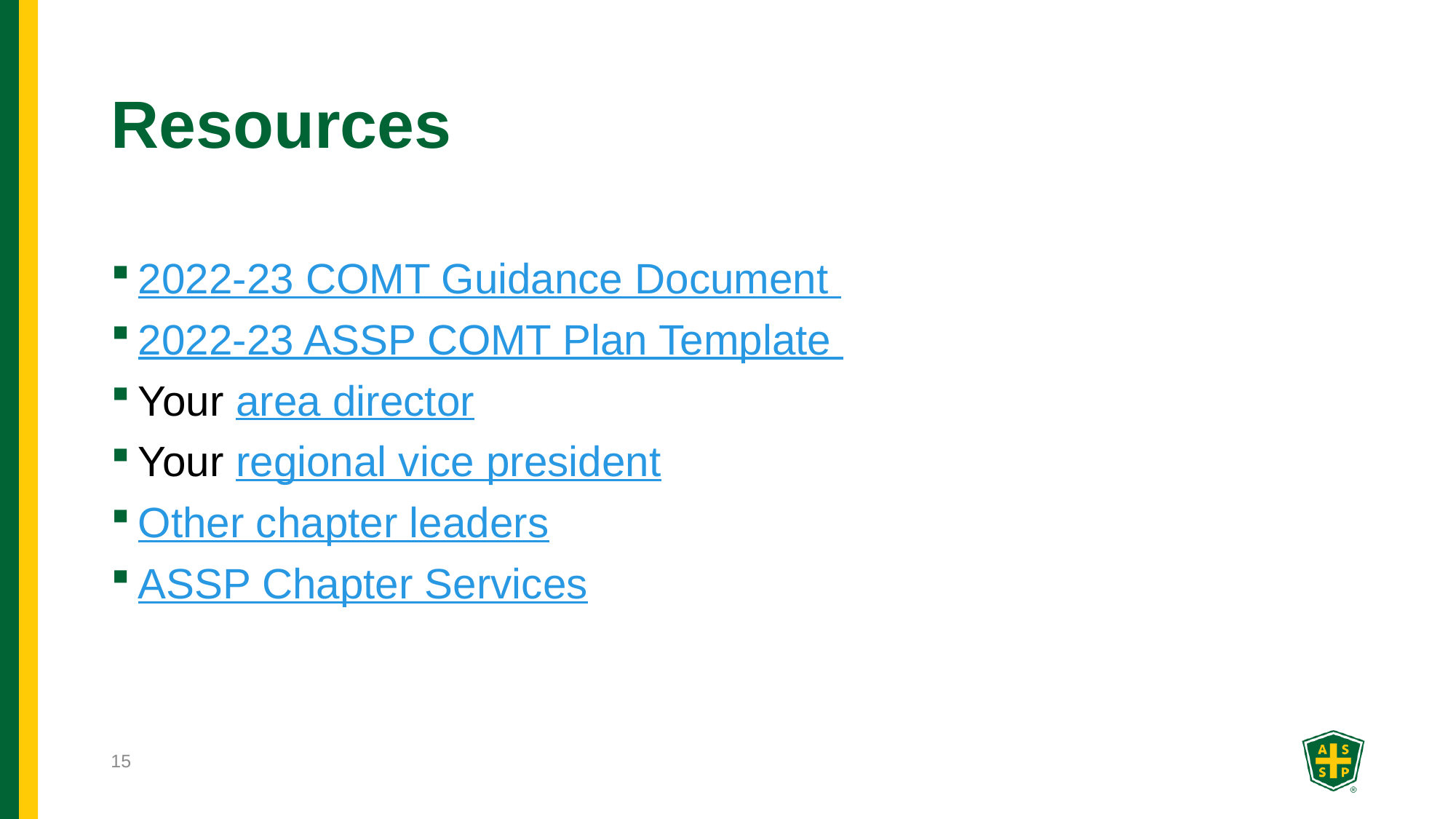

# Resources
2022-23 COMT Guidance Document
2022-23 ASSP COMT Plan Template
Your area director
Your regional vice president
Other chapter leaders
ASSP Chapter Services
15